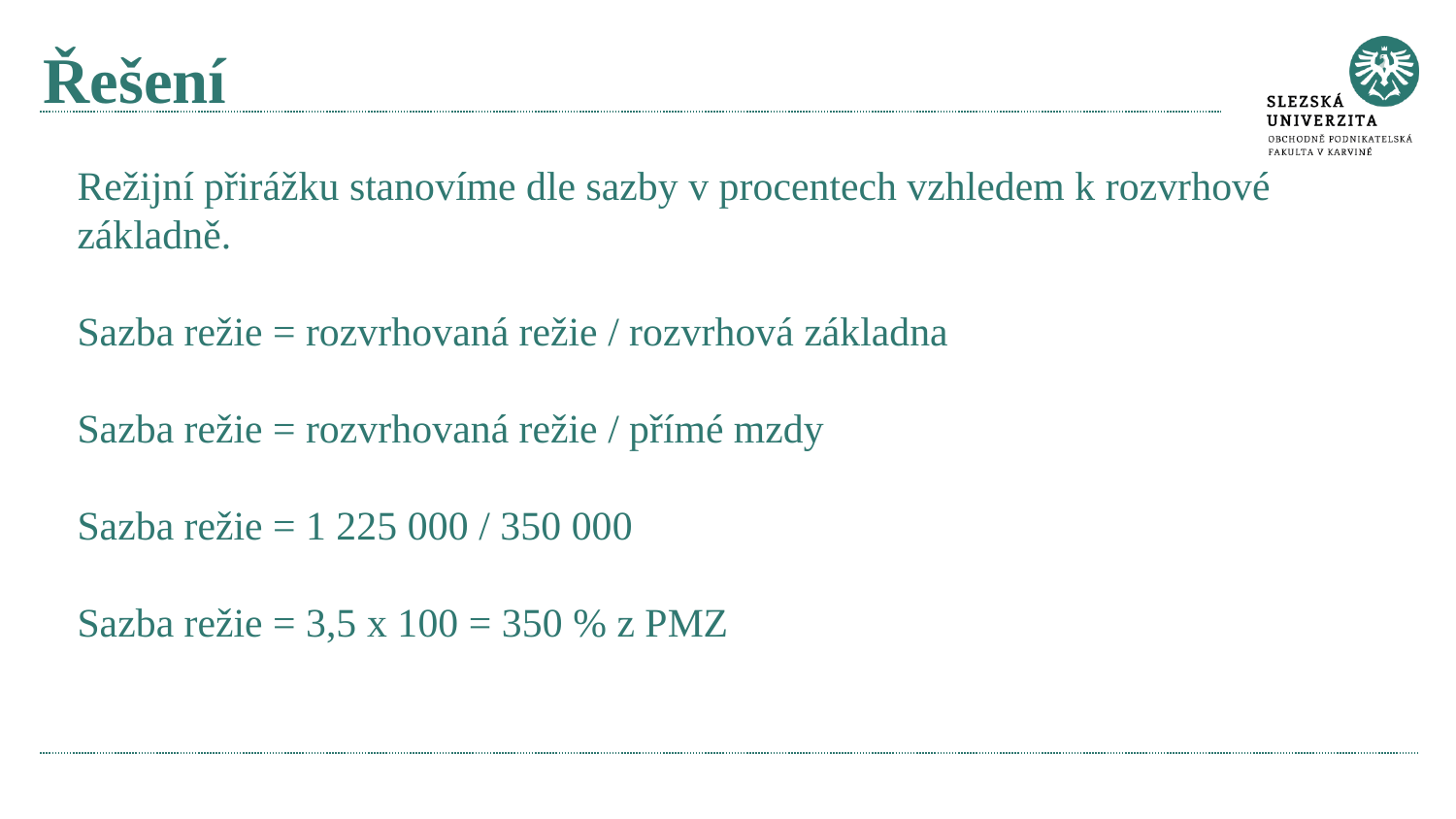

# Řešení
Režijní přirážku stanovíme dle sazby v procentech vzhledem k rozvrhové základně.

Sazba režie = rozvrhovaná režie / rozvrhová základna

Sazba režie = rozvrhovaná režie / přímé mzdy

Sazba režie = 1 225 000 / 350 000

Sazba režie = 3,5 x 100 = 350 % z PMZ